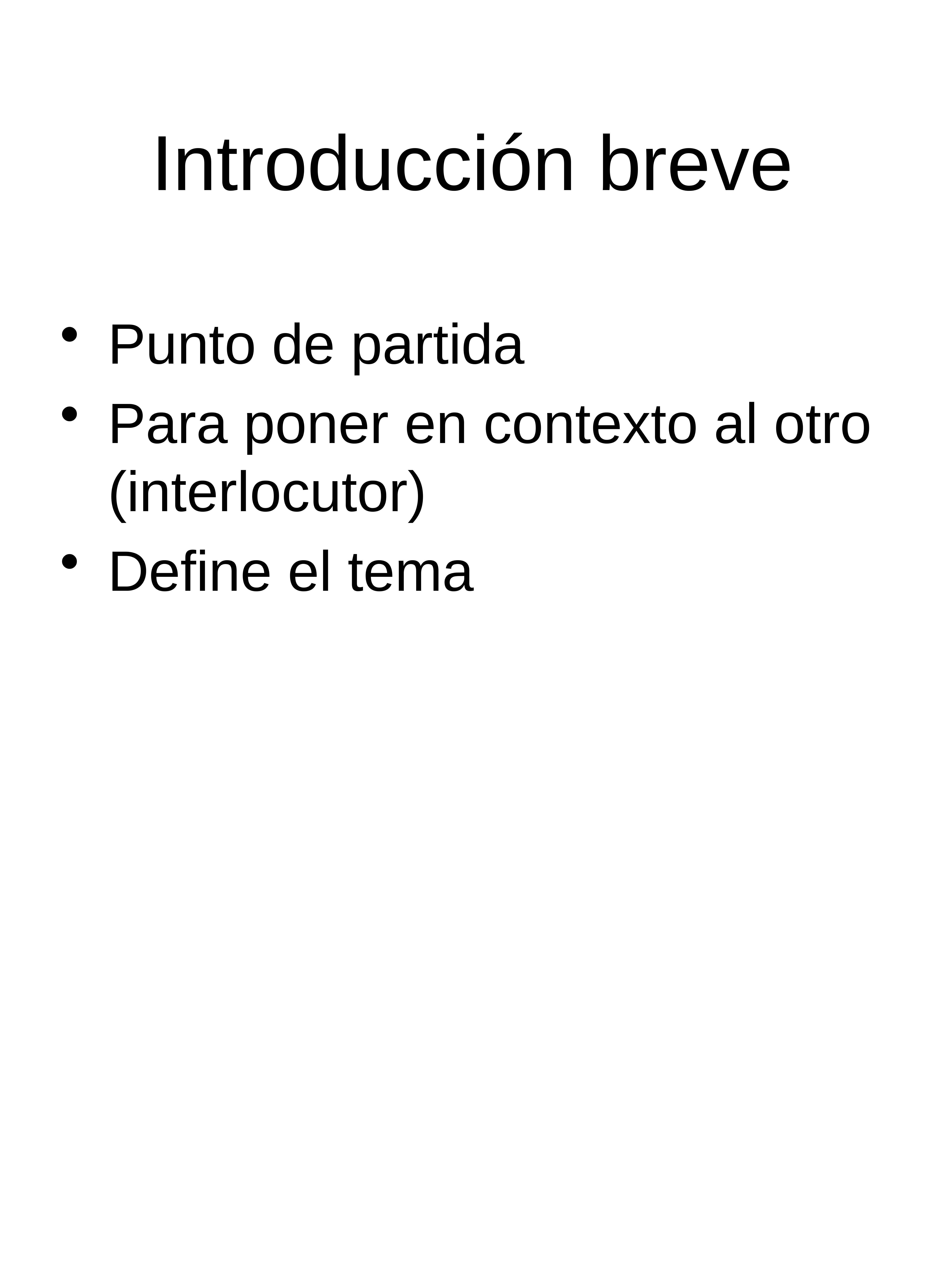

# Introducción breve
Punto de partida
Para poner en contexto al otro (interlocutor)
Define el tema